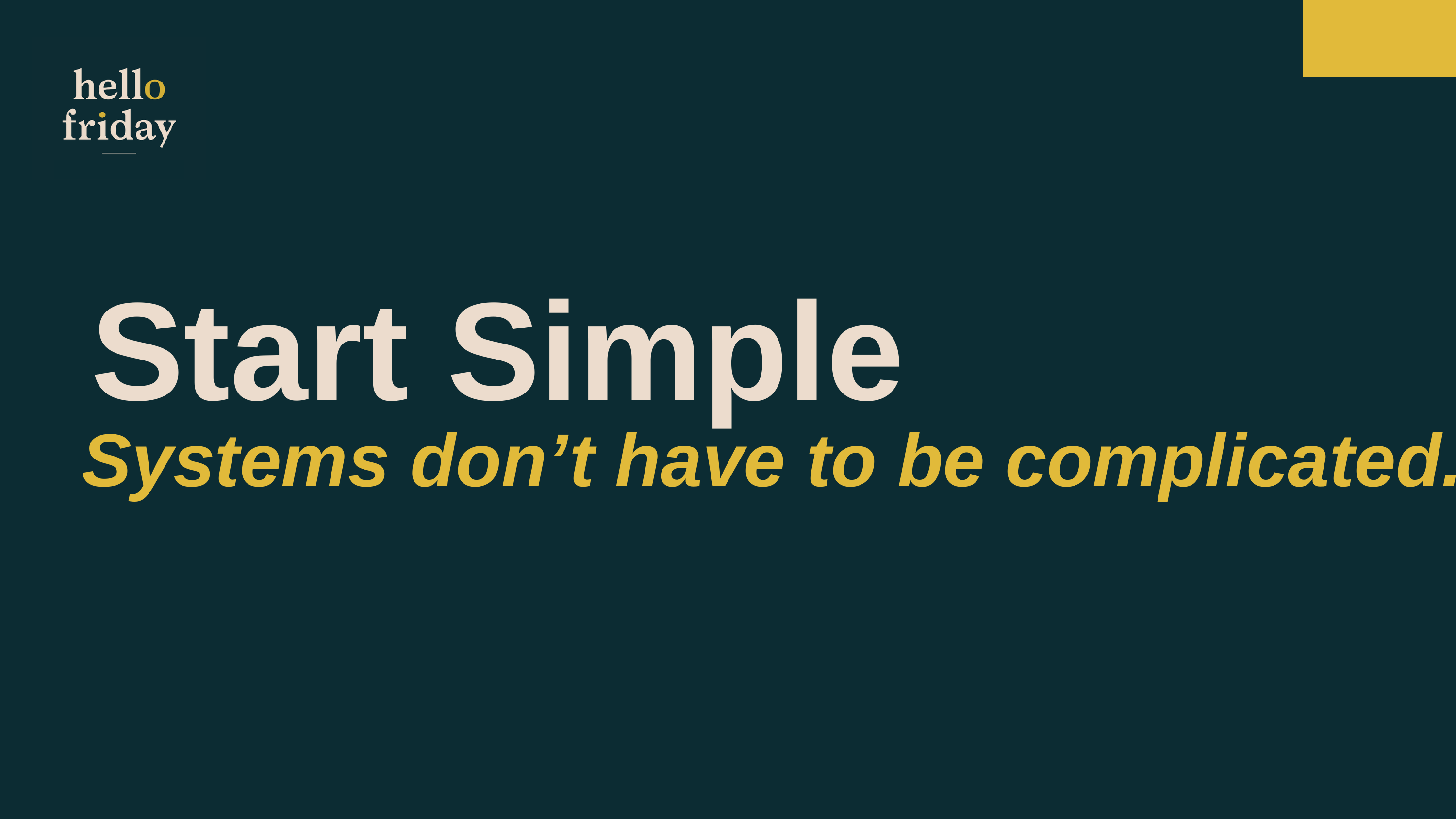

Start Simple

Systems don’t have to be complicated.